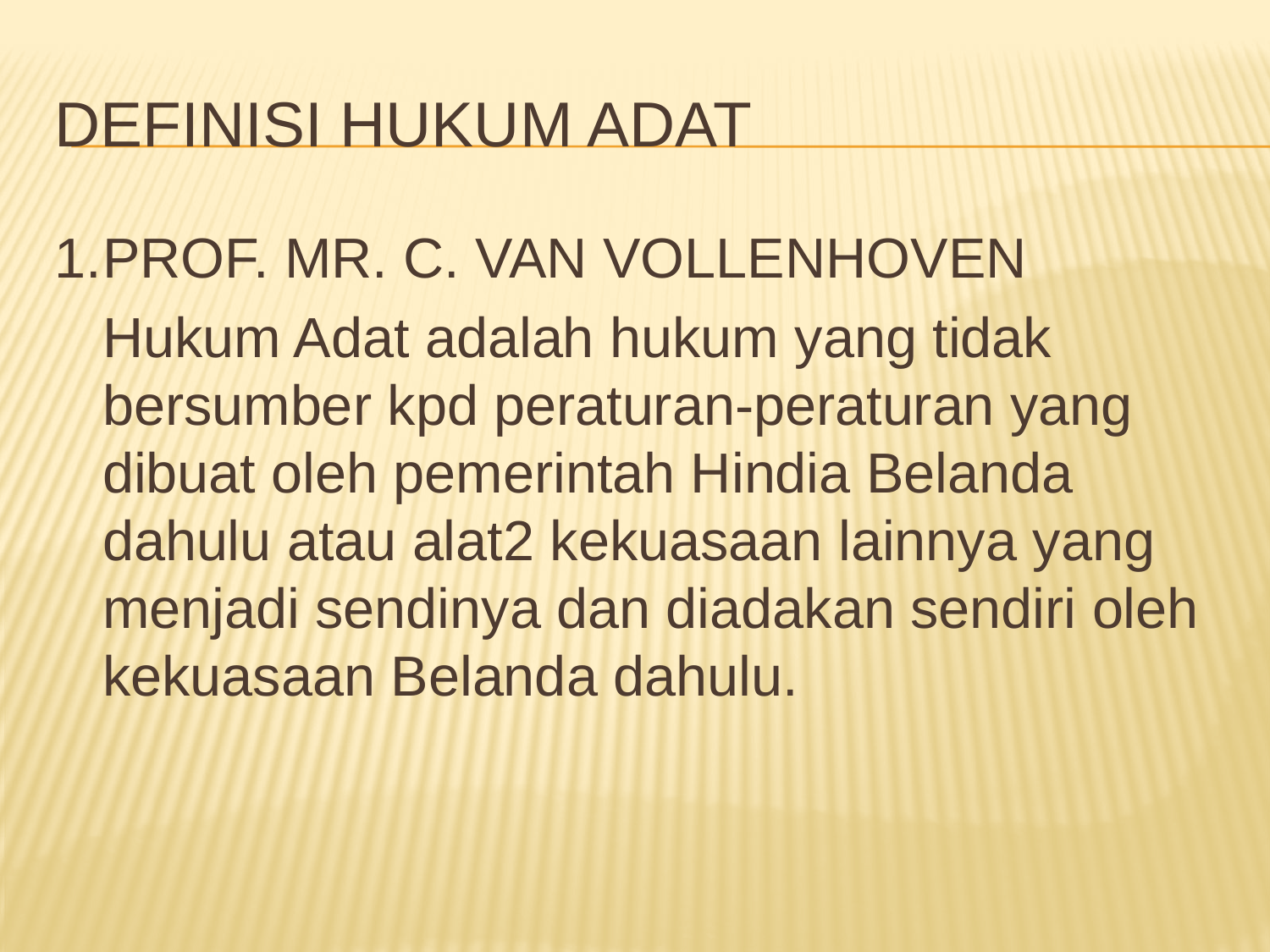

# Definisi Hukum Adat
1.	PROF. MR. C. VAN VOLLENHOVEN
	Hukum Adat adalah hukum yang tidak bersumber kpd peraturan-peraturan yang dibuat oleh pemerintah Hindia Belanda dahulu atau alat2 kekuasaan lainnya yang menjadi sendinya dan diadakan sendiri oleh kekuasaan Belanda dahulu.